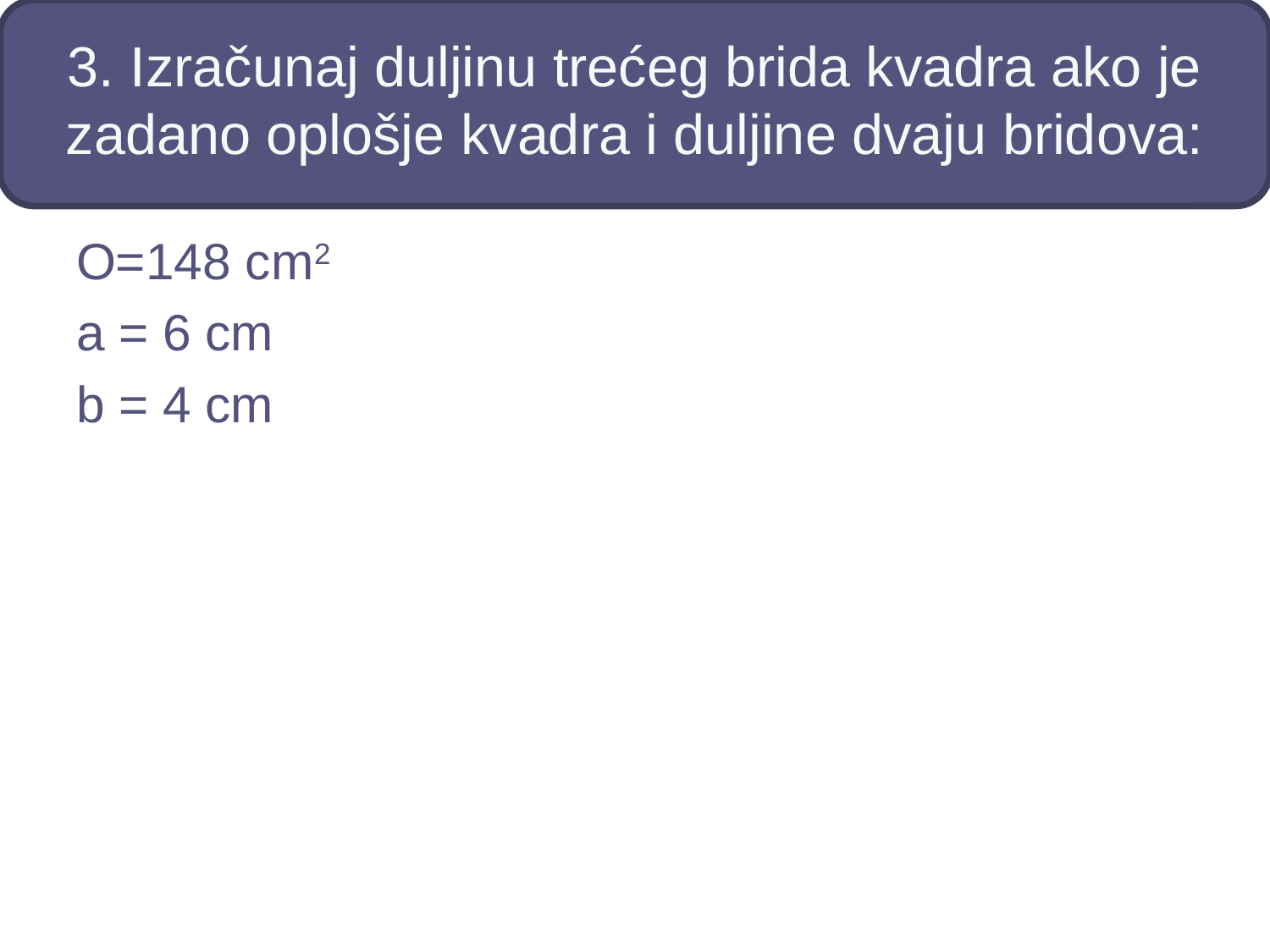

# 3. Izračunaj duljinu trećeg brida kvadra ako je zadano oplošje kvadra i duljine dvaju bridova:
O=148 cm2
a = 6 cm
b = 4 cm